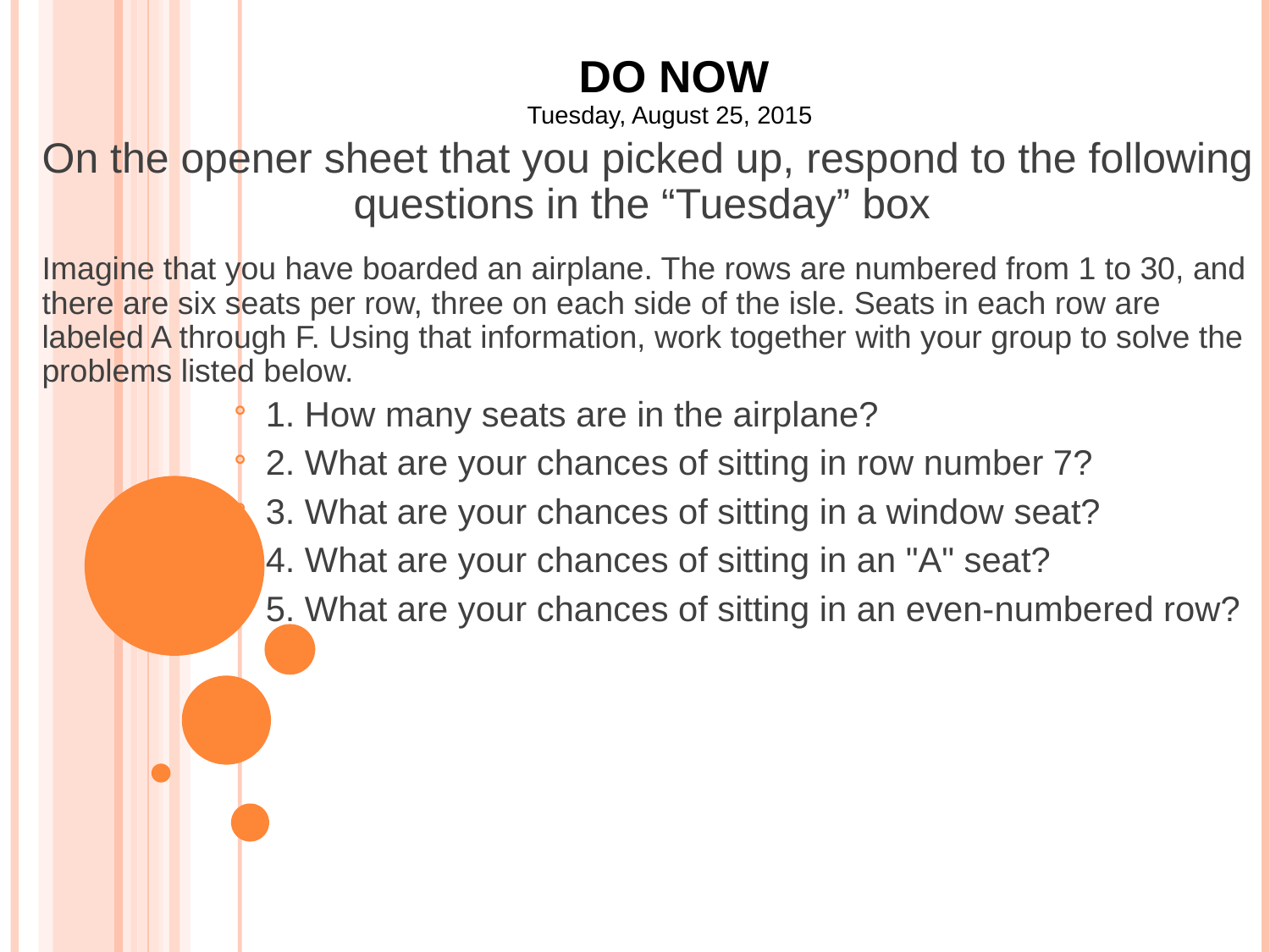

# Tuesday, August 25, 2015
DO NOW

On the opener sheet that you picked up, respond to the following questions in the “Tuesday” box
Imagine that you have boarded an airplane. The rows are numbered from 1 to 30, and there are six seats per row, three on each side of the isle. Seats in each row are labeled A through F. Using that information, work together with your group to solve the problems listed below.
1. How many seats are in the airplane?
2. What are your chances of sitting in row number 7?
3. What are your chances of sitting in a window seat?
4. What are your chances of sitting in an "A" seat?
5. What are your chances of sitting in an even-numbered row?